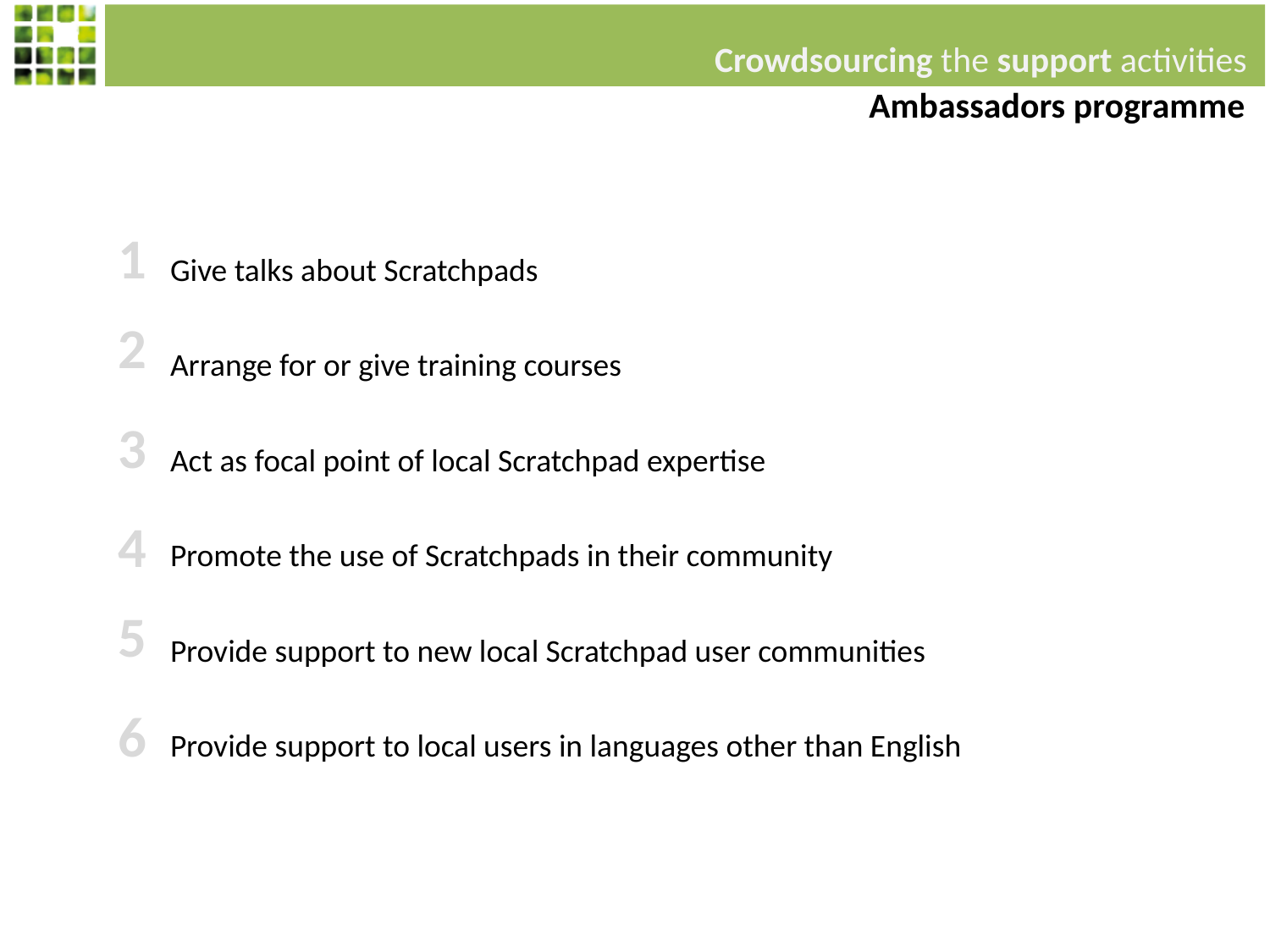

Crowdsourcing the support activities
Ambassadors programme
Give talks about Scratchpads
Arrange for or give training courses
Act as focal point of local Scratchpad expertise
Promote the use of Scratchpads in their community
Provide support to new local Scratchpad user communities
Provide support to local users in languages other than English
1
2
3
4
5
6